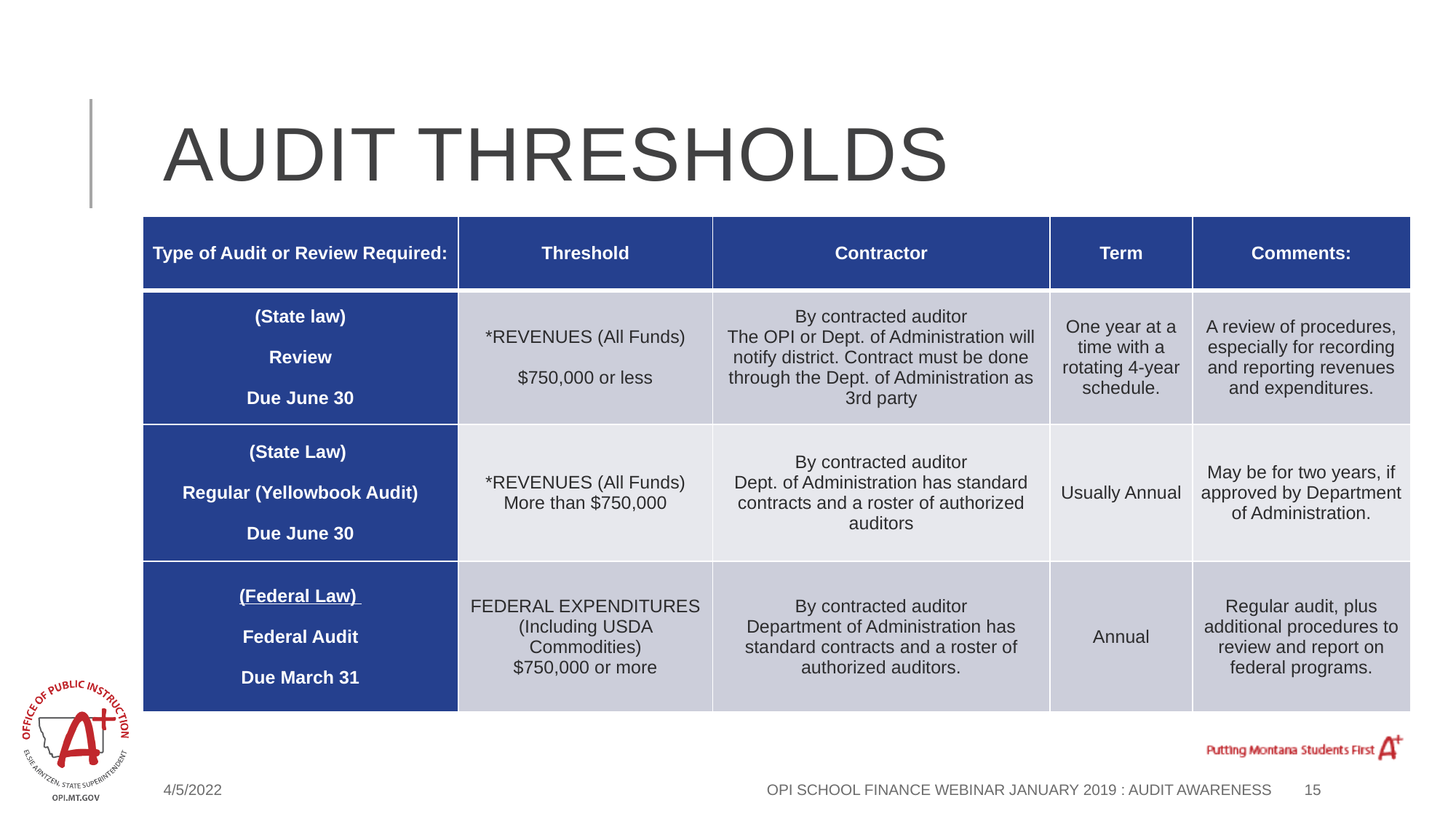

# Audit thresholds
| Type of Audit or Review Required: | Threshold | Contractor | Term | Comments: |
| --- | --- | --- | --- | --- |
| (State law) Review Due June 30 | \*REVENUES (All Funds) $750,000 or less | By contracted auditor The OPI or Dept. of Administration will notify district. Contract must be done through the Dept. of Administration as 3rd party | One year at a time with a rotating 4-year schedule. | A review of procedures, especially for recording and reporting revenues and expenditures. |
| (State Law) Regular (Yellowbook Audit) Due June 30 | \*REVENUES (All Funds) More than $750,000 | By contracted auditor Dept. of Administration has standard contracts and a roster of authorized auditors | Usually Annual | May be for two years, if approved by Department of Administration. |
| (Federal Law) Federal Audit Due March 31 | FEDERAL EXPENDITURES (Including USDA Commodities) $750,000 or more | By contracted auditor Department of Administration has standard contracts and a roster of authorized auditors. | Annual | Regular audit, plus additional procedures to review and report on federal programs. |
4/5/2022
OPI School Finance Webinar January 2019 : Audit Awareness
15